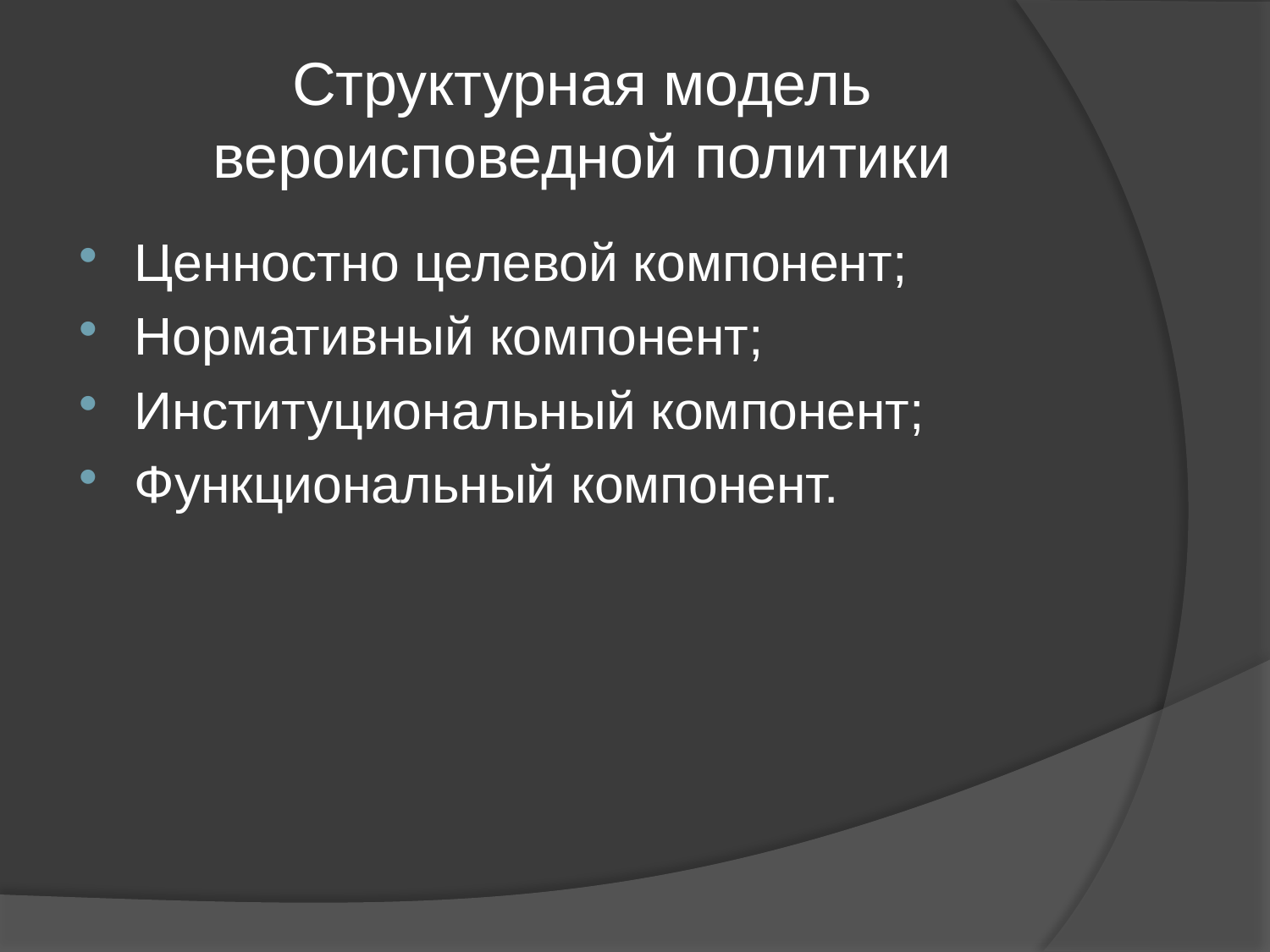

# Структурная модель вероисповедной политики
Ценностно целевой компонент;
Нормативный компонент;
Институциональный компонент;
Функциональный компонент.